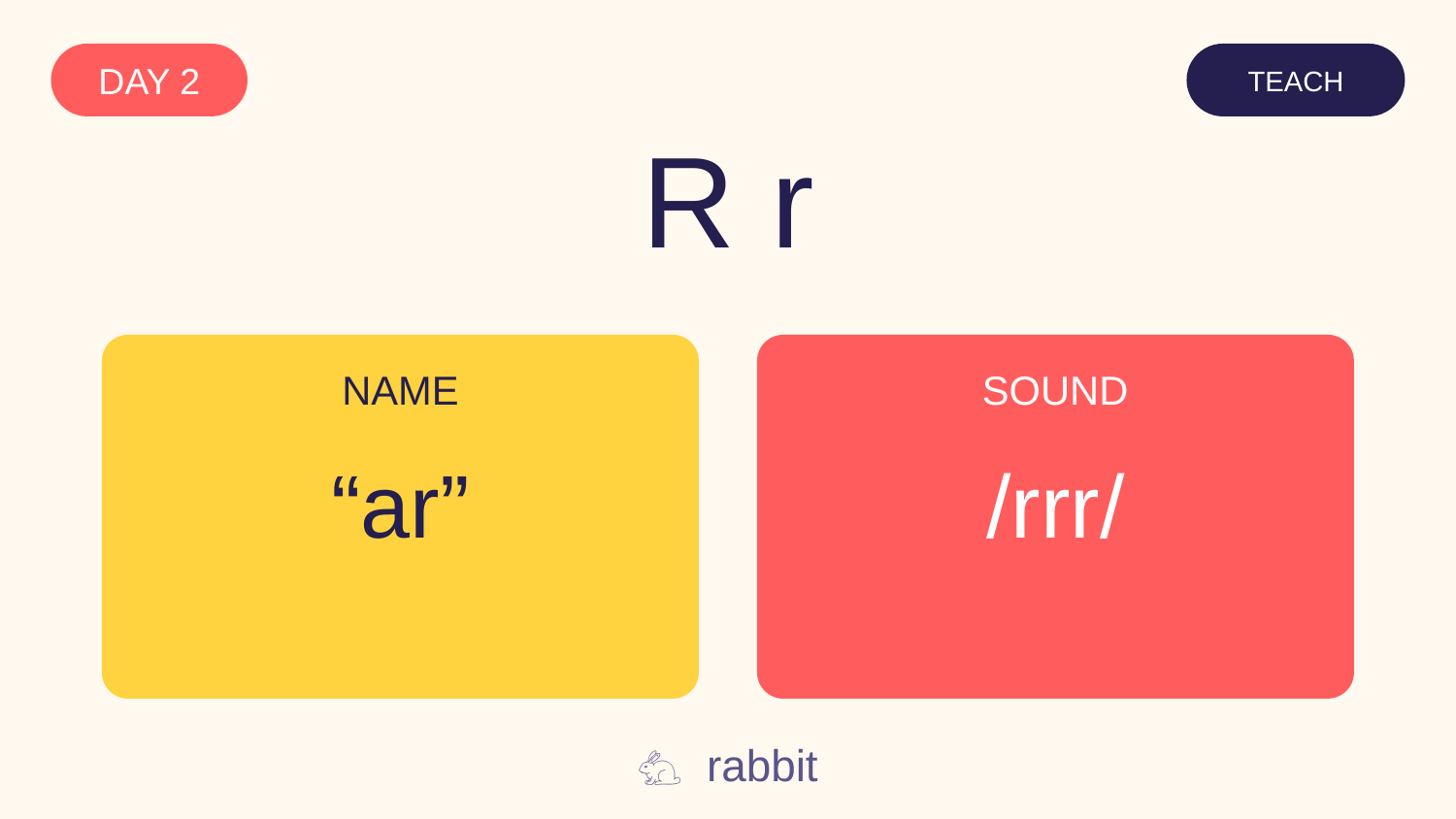

DAY 2

TEACH
R r

NAME
SOUND
“ar”
/rrr/
🐇  rabbit